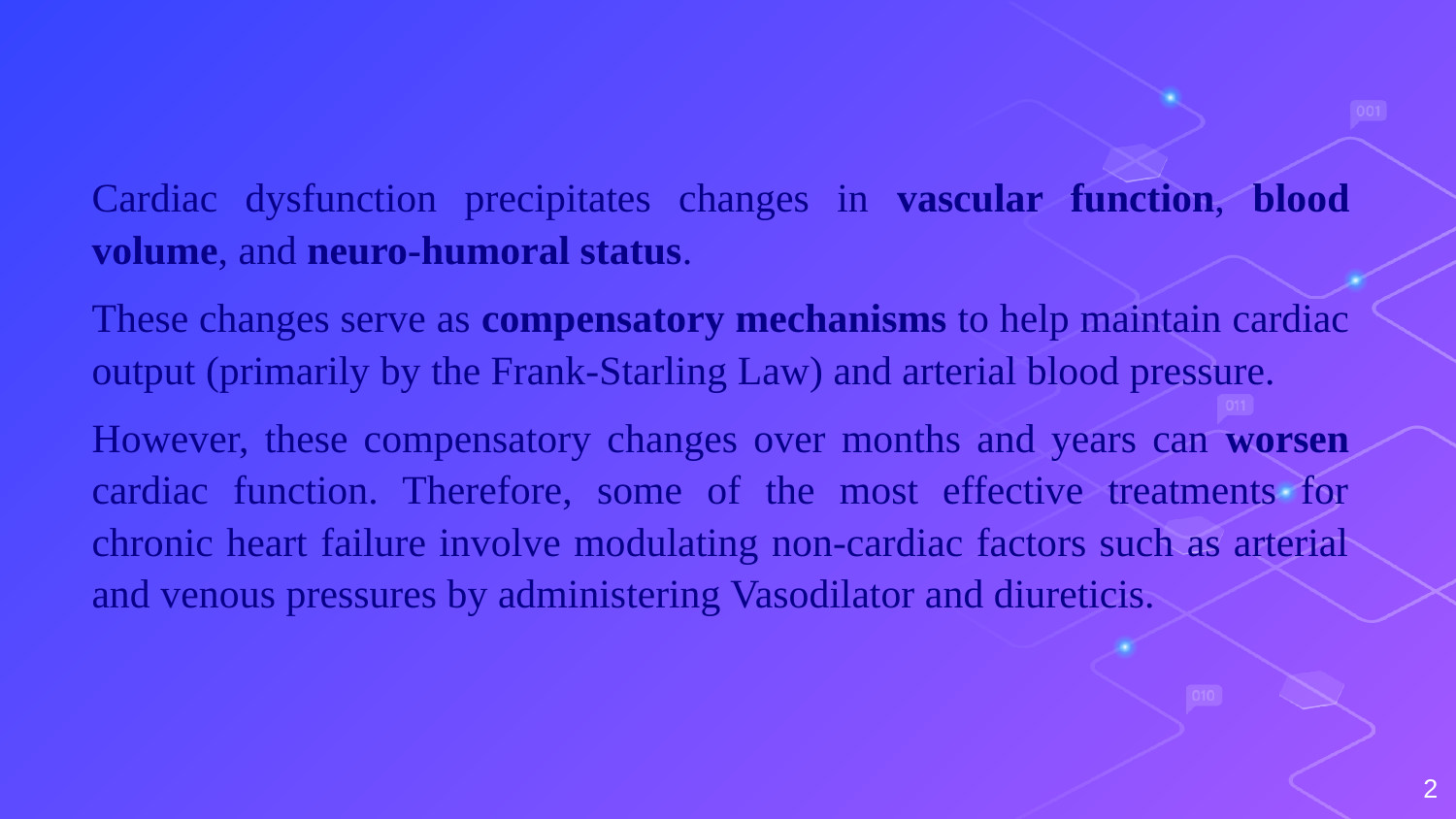

#
Cardiac dysfunction precipitates changes in vascular function, blood volume, and neuro-humoral status.
These changes serve as compensatory mechanisms to help maintain cardiac output (primarily by the Frank-Starling Law) and arterial blood pressure.
However, these compensatory changes over months and years can worsen cardiac function. Therefore, some of the most effective treatments for chronic heart failure involve modulating non-cardiac factors such as arterial and venous pressures by administering Vasodilator and diureticis.

2